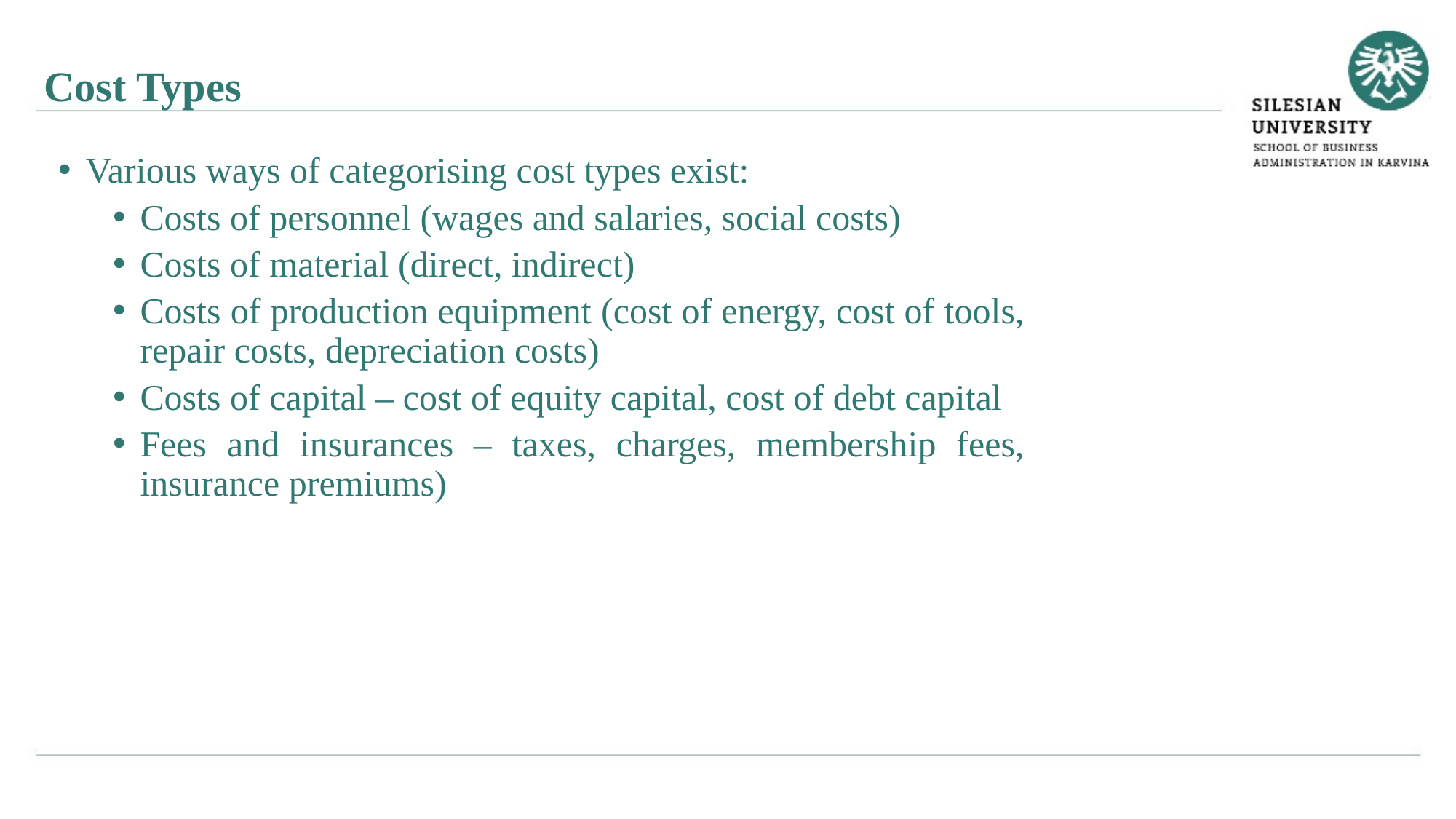

Cost Types
Various ways of categorising cost types exist:
Costs of personnel (wages and salaries, social costs)
Costs of material (direct, indirect)
Costs of production equipment (cost of energy, cost of tools, repair costs, depreciation costs)
Costs of capital – cost of equity capital, cost of debt capital
Fees and insurances – taxes, charges, membership fees, insurance premiums)